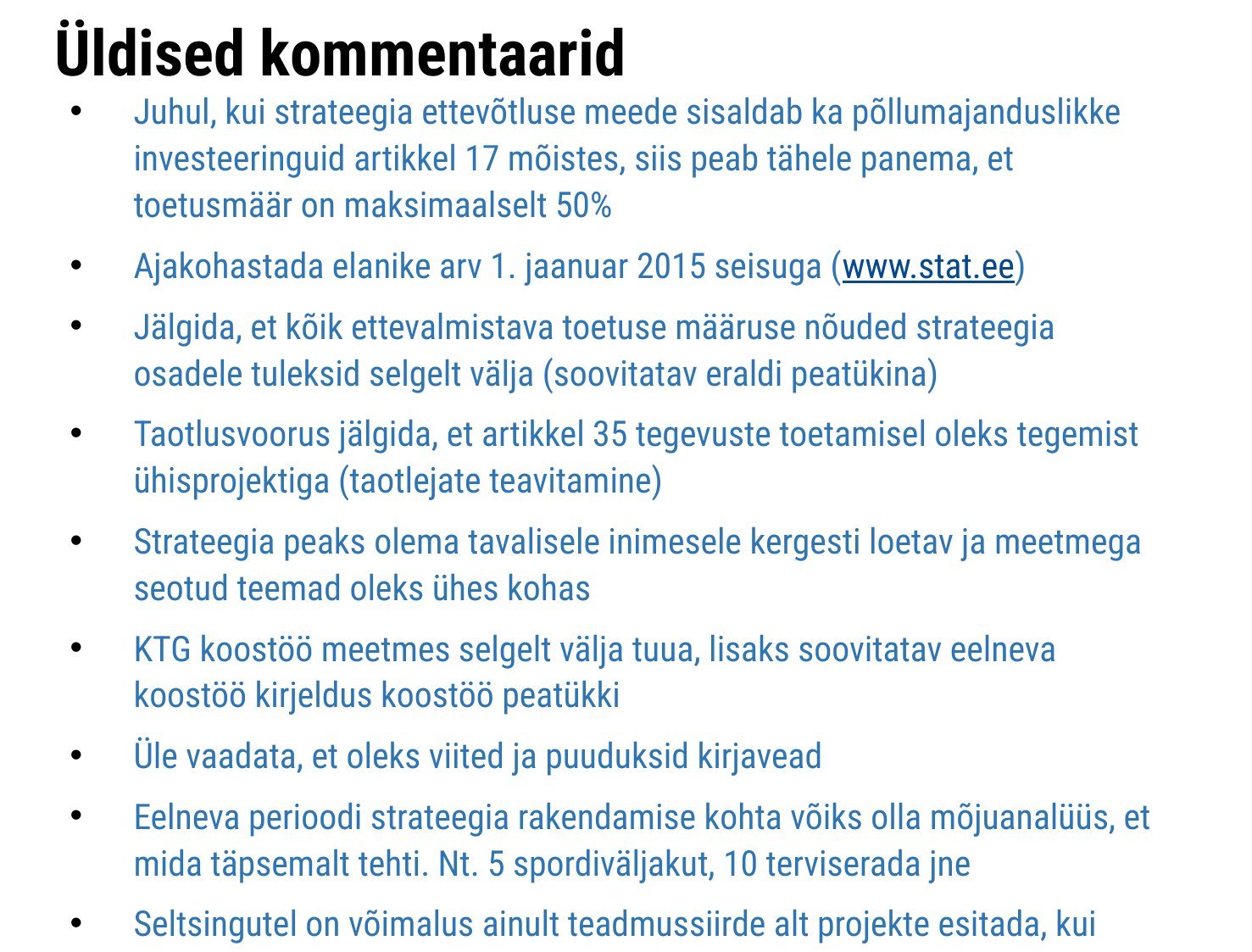

# Üldised kommentaarid
Juhul, kui strateegia ettevõtluse meede sisaldab ka põllumajanduslikke investeeringuid artikkel 17 mõistes, siis peab tähele panema, et toetusmäär on maksimaalselt 50%
Ajakohastada elanike arv 1. jaanuar 2015 seisuga (www.stat.ee)
Jälgida, et kõik ettevalmistava toetuse määruse nõuded strateegia osadele tuleksid selgelt välja (soovitatav eraldi peatükina)
Taotlusvoorus jälgida, et artikkel 35 tegevuste toetamisel oleks tegemist ühisprojektiga (taotlejate teavitamine)
Strateegia peaks olema tavalisele inimesele kergesti loetav ja meetmega seotud teemad oleks ühes kohas
KTG koostöö meetmes selgelt välja tuua, lisaks soovitatav eelneva koostöö kirjeldus koostöö peatükki
Üle vaadata, et oleks viited ja puuduksid kirjavead
Eelneva perioodi strateegia rakendamise kohta võiks olla mõjuanalüüs, et mida täpsemalt tehti. Nt. 5 spordiväljakut, 10 terviserada jne
Seltsingutel on võimalus ainult teadmussiirde alt projekte esitada, kui vastab KTG pädevusele